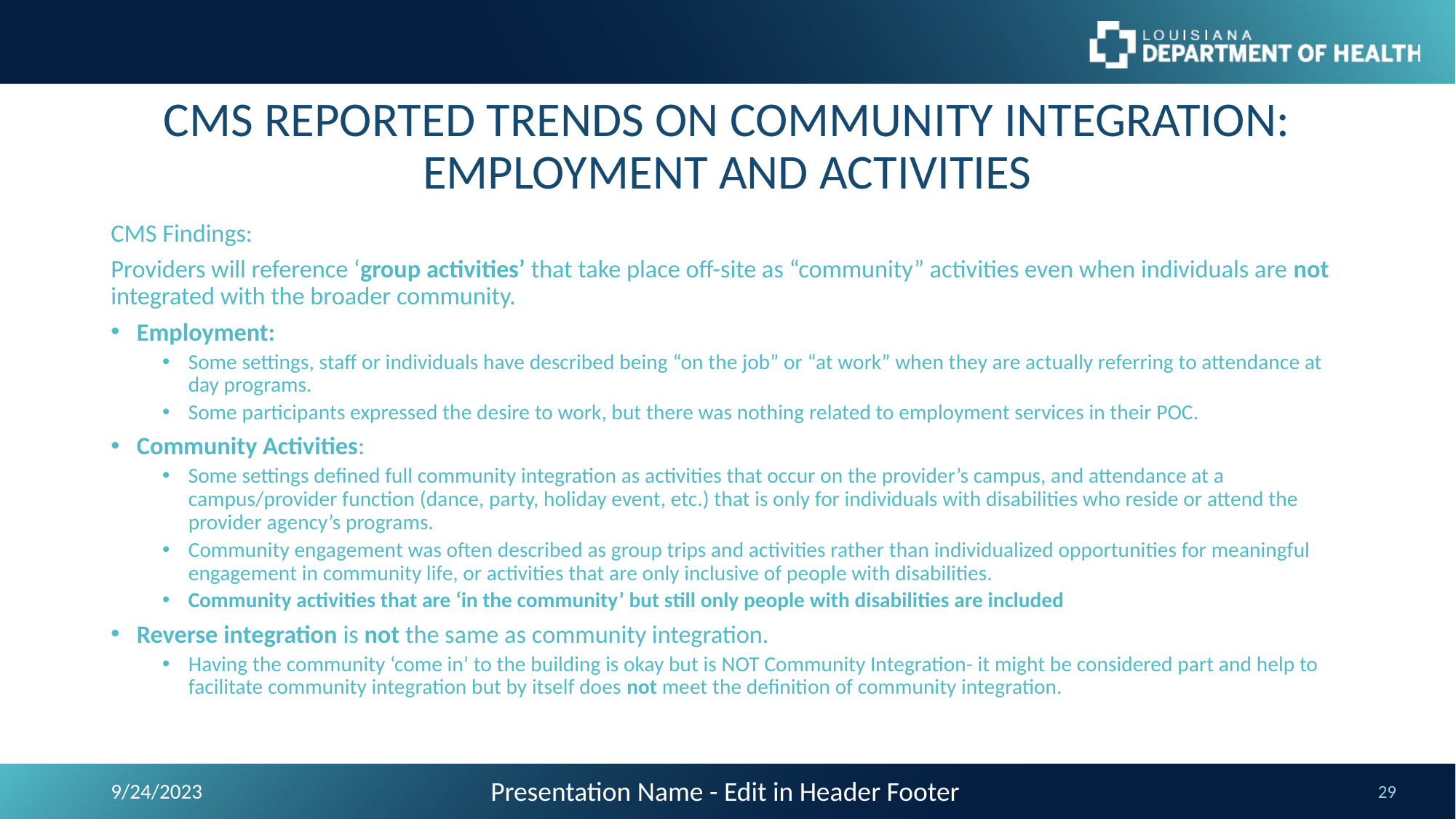

# CMS REPORTED TRENDS ON COMMUNITY INTEGRATION: EMPLOYMENT AND ACTIVITIES
CMS Findings:
Providers will reference ‘group activities’ that take place off-site as “community” activities even when individuals are not integrated with the broader community.
Employment:
Some settings, staff or individuals have described being “on the job” or “at work” when they are actually referring to attendance at day programs.
Some participants expressed the desire to work, but there was nothing related to employment services in their POC.
Community Activities:
Some settings defined full community integration as activities that occur on the provider’s campus, and attendance at a campus/provider function (dance, party, holiday event, etc.) that is only for individuals with disabilities who reside or attend the provider agency’s programs.
Community engagement was often described as group trips and activities rather than individualized opportunities for meaningful engagement in community life, or activities that are only inclusive of people with disabilities.
Community activities that are ‘in the community’ but still only people with disabilities are included
Reverse integration is not the same as community integration.
Having the community ‘come in’ to the building is okay but is NOT Community Integration- it might be considered part and help to facilitate community integration but by itself does not meet the definition of community integration.
Presentation Name - Edit in Header Footer
9/24/2023
29